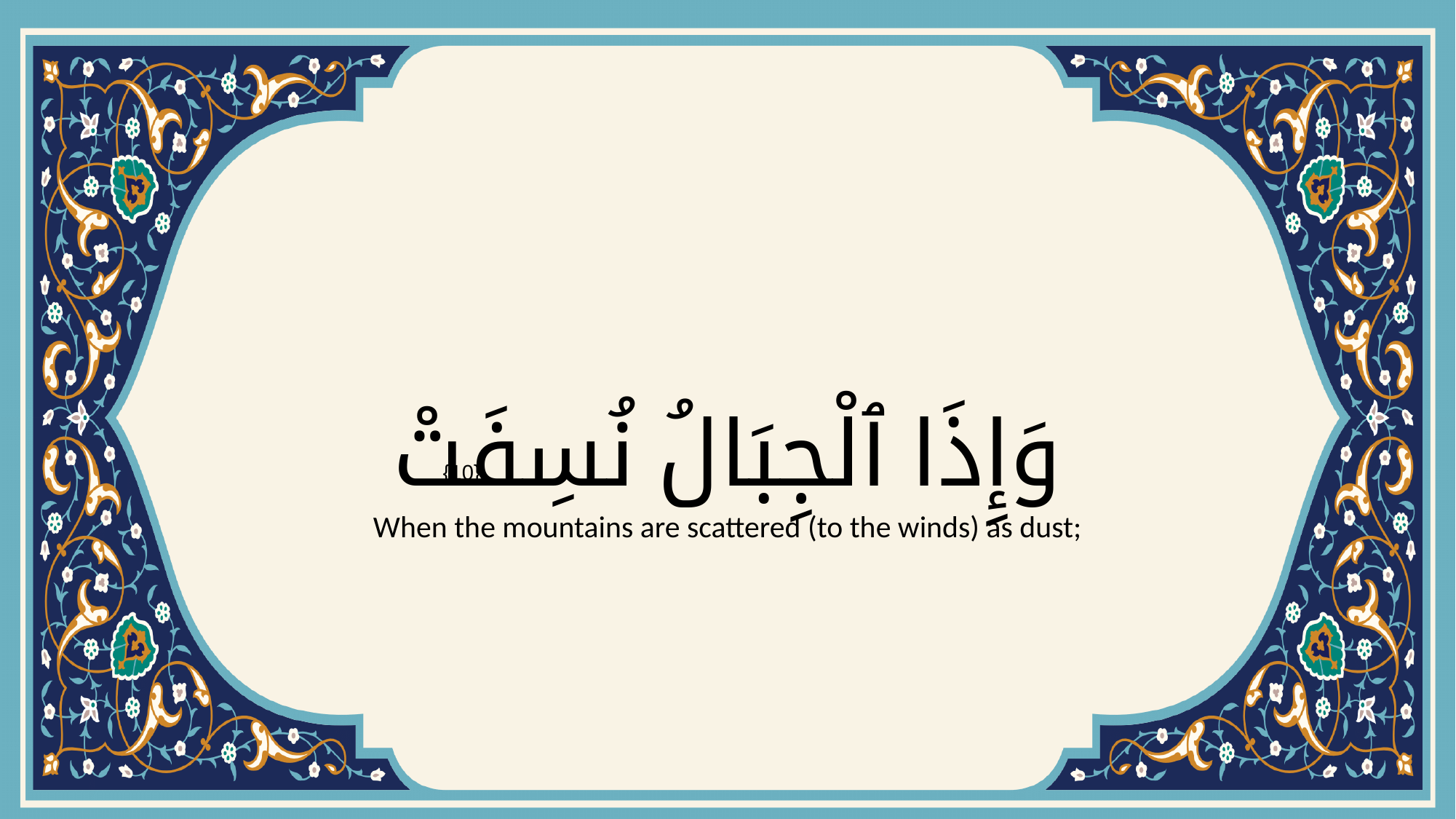

# وَإِذَا ٱلْجِبَالُ نُسِفَتْ
{10}
When the mountains are scattered (to the winds) as dust;